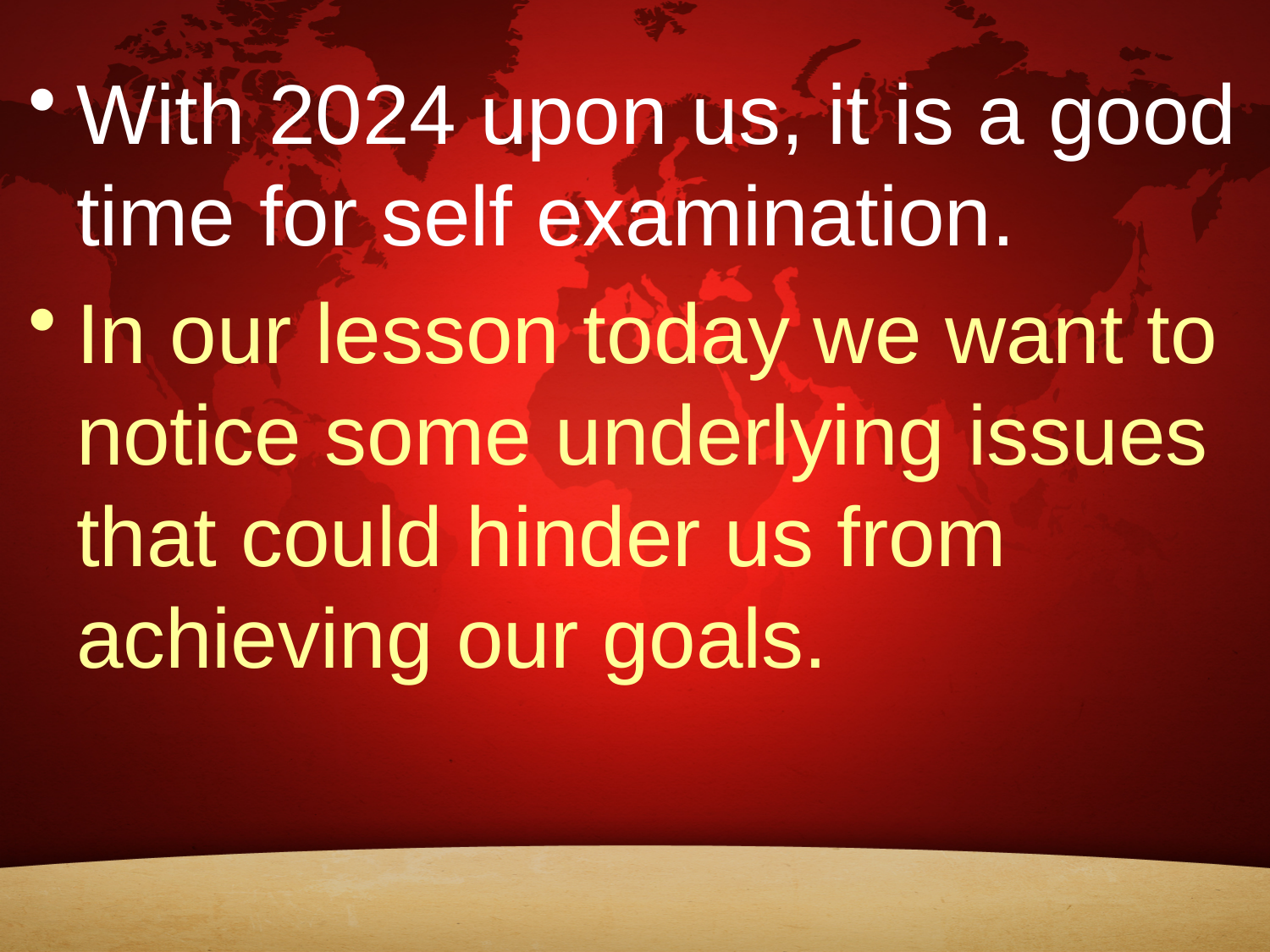

With 2024 upon us, it is a good time for self examination.
In our lesson today we want to notice some underlying issues that could hinder us from achieving our goals.